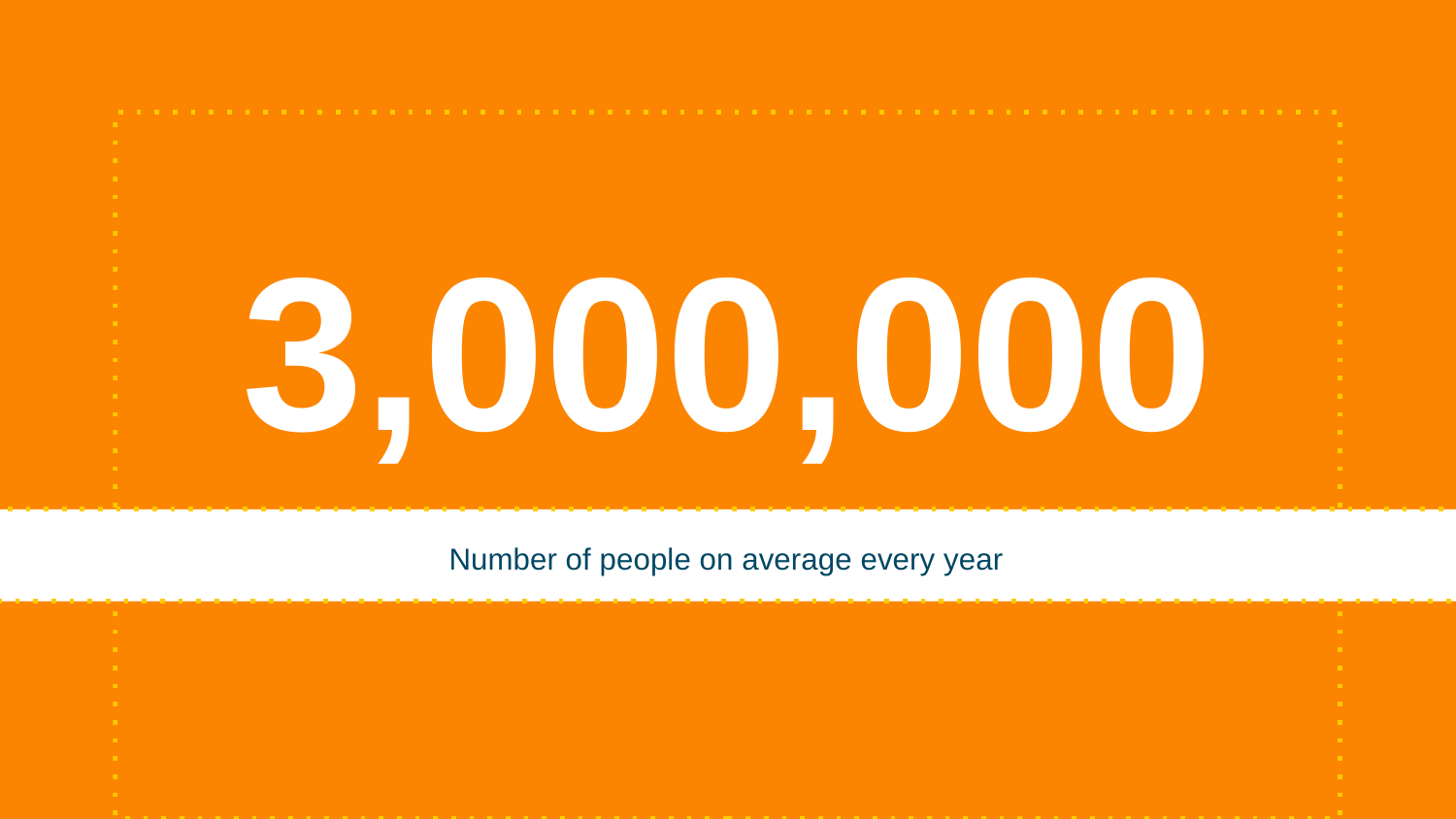

# 3,000,000
Number of people on average every year